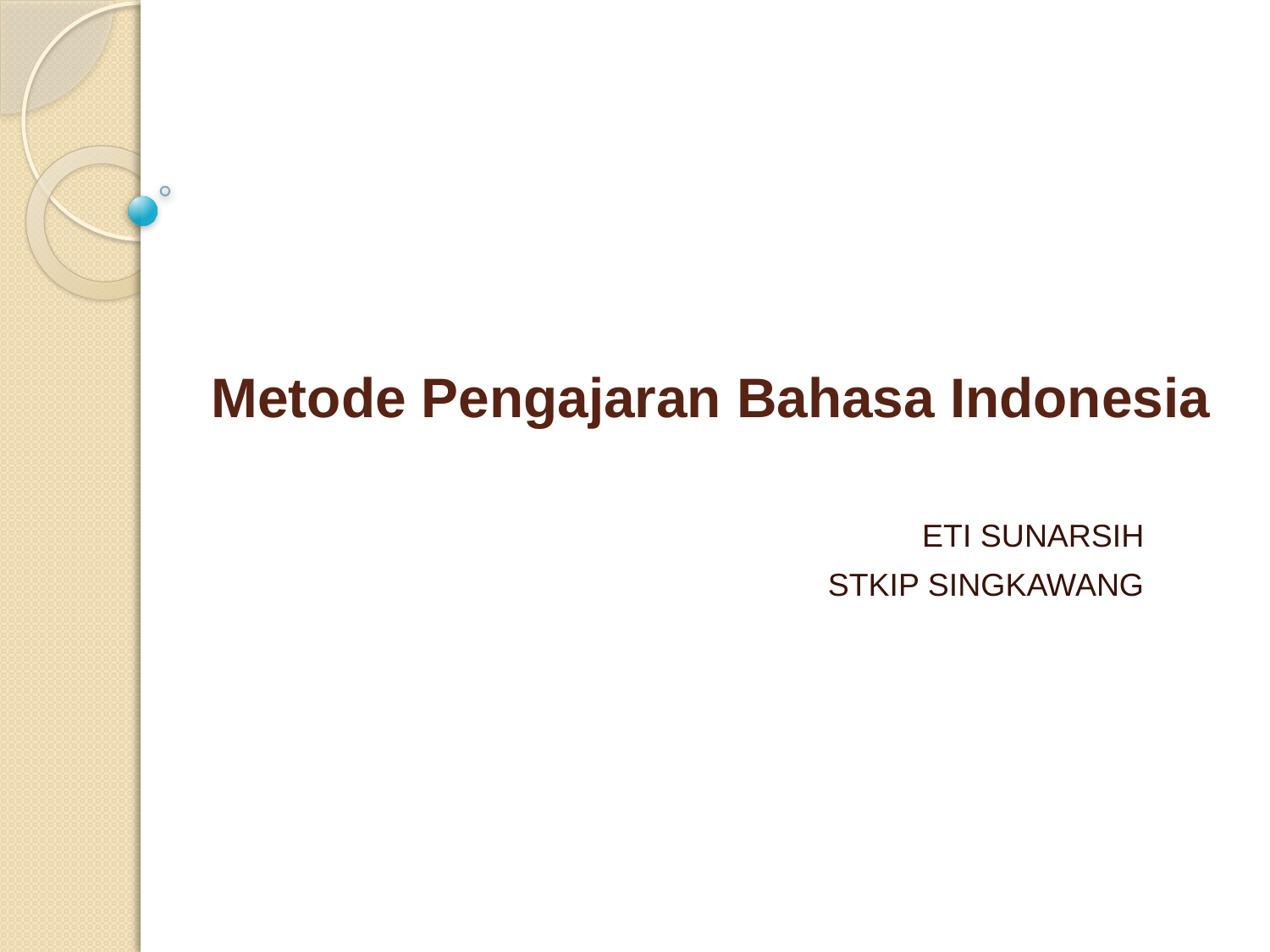

# Metode Pengajaran Bahasa Indonesia
ETI SUNARSIH
STKIP SINGKAWANG